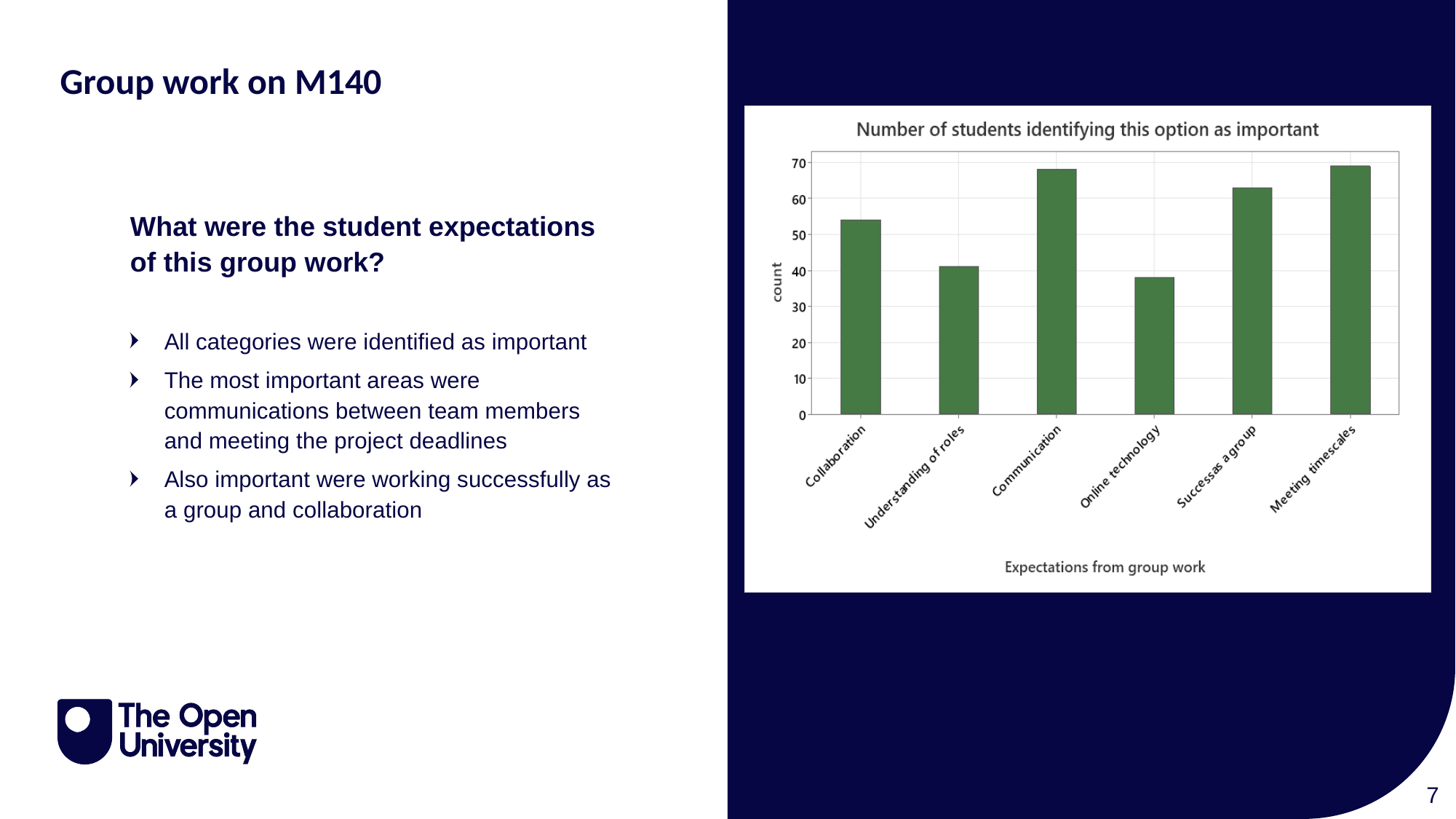

Slide Title 21
Group work on M140

### Chart: Descriptive Chart Title

| Category |
|---|
What were the student expectations of this group work?

All categories were identified as important
The most important areas were communications between team members and meeting the project deadlines
Also important were working successfully as a group and collaboration